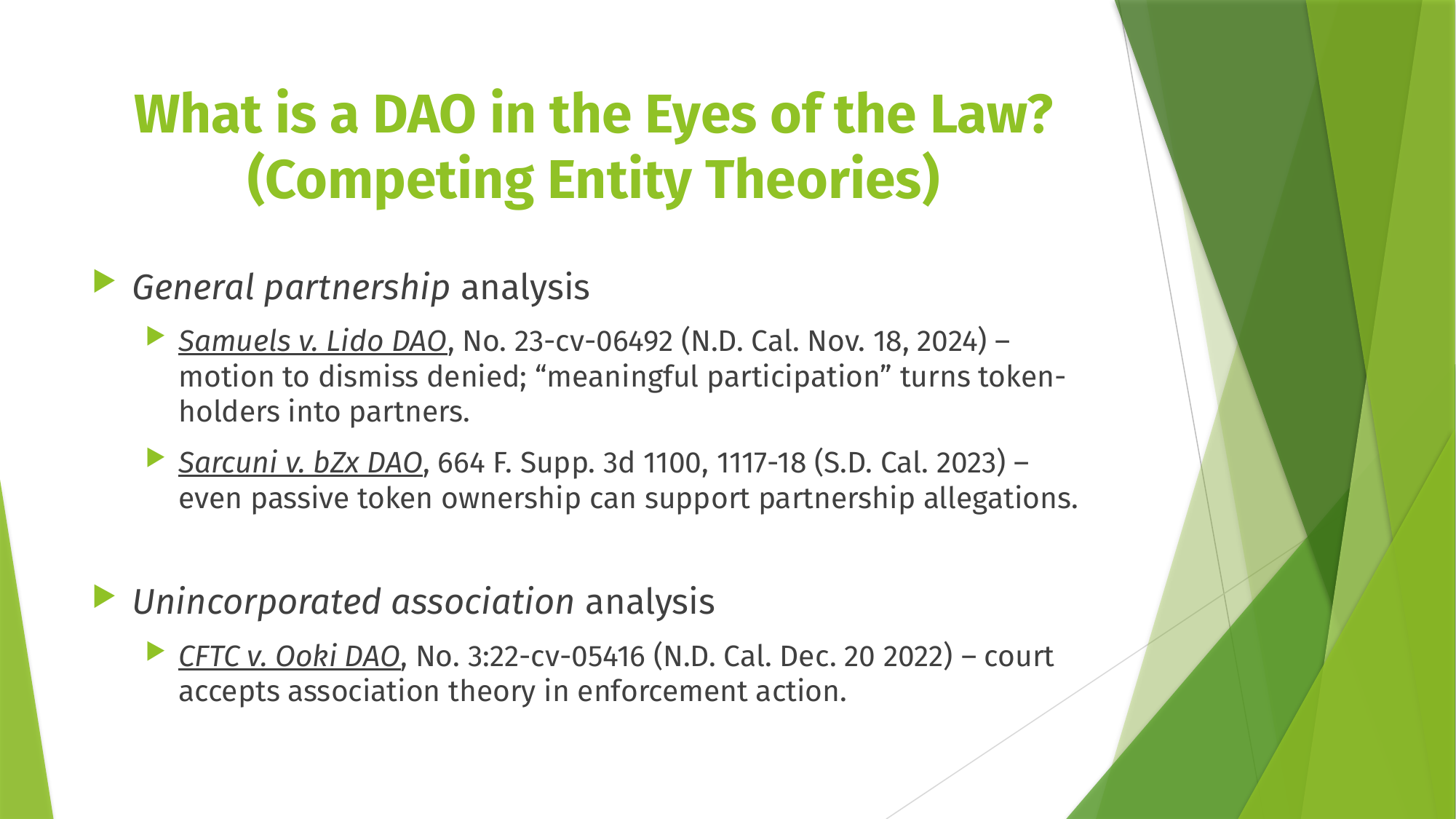

# What is a DAO in the Eyes of the Law? (Competing Entity Theories)
General partnership analysis
Samuels v. Lido DAO, No. 23-cv-06492 (N.D. Cal. Nov. 18, 2024) – motion to dismiss denied; “meaningful participation” turns token-holders into partners.
Sarcuni v. bZx DAO, 664 F. Supp. 3d 1100, 1117-18 (S.D. Cal. 2023) – even passive token ownership can support partnership allegations.

Unincorporated association analysis
CFTC v. Ooki DAO, No. 3:22-cv-05416 (N.D. Cal. Dec. 20 2022) – court accepts association theory in enforcement action.